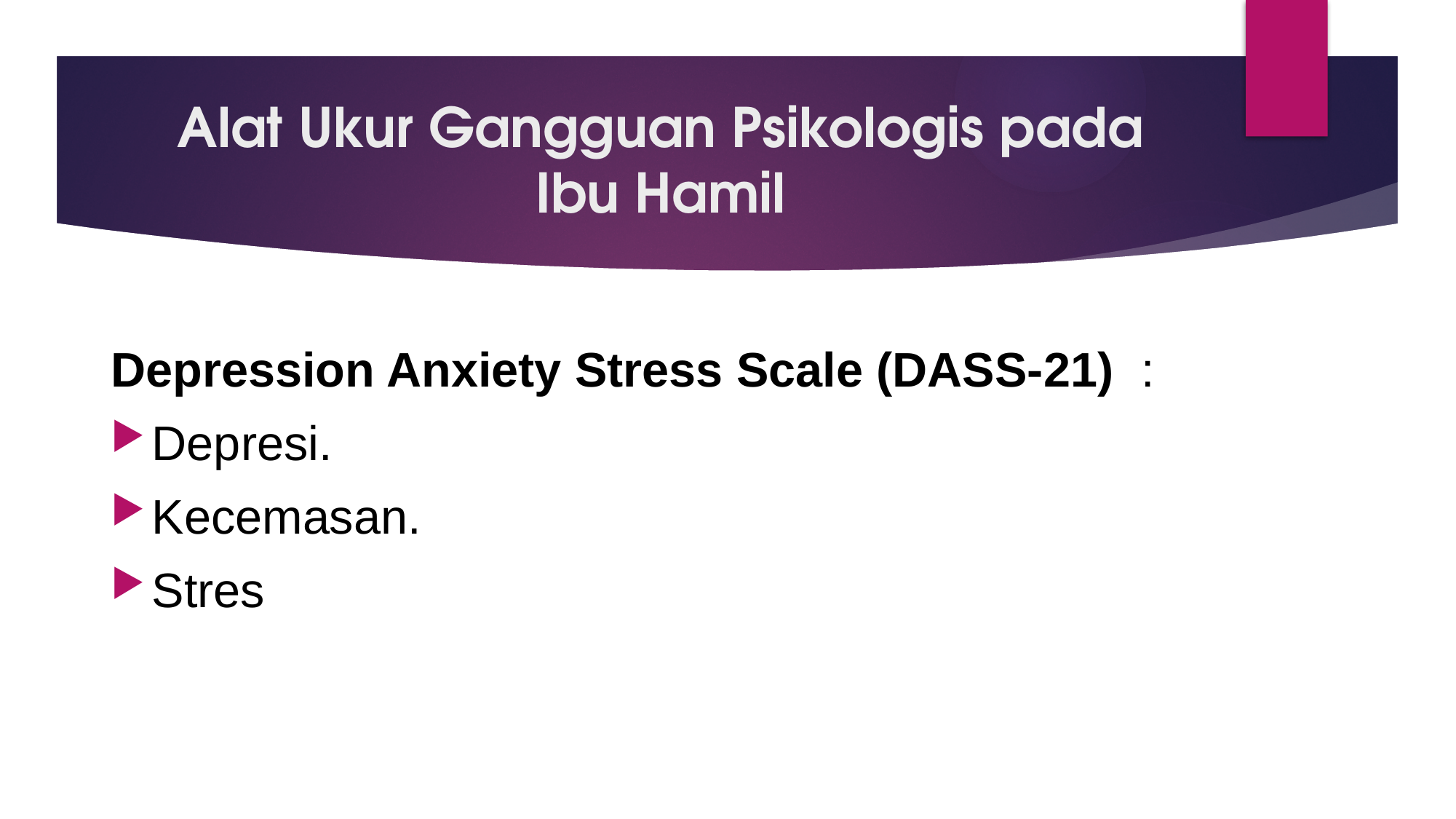

# Alat Ukur Gangguan Psikologis pada Ibu Hamil
Depression Anxiety Stress Scale (DASS-21)  :
Depresi.
Kecemasan.
Stres